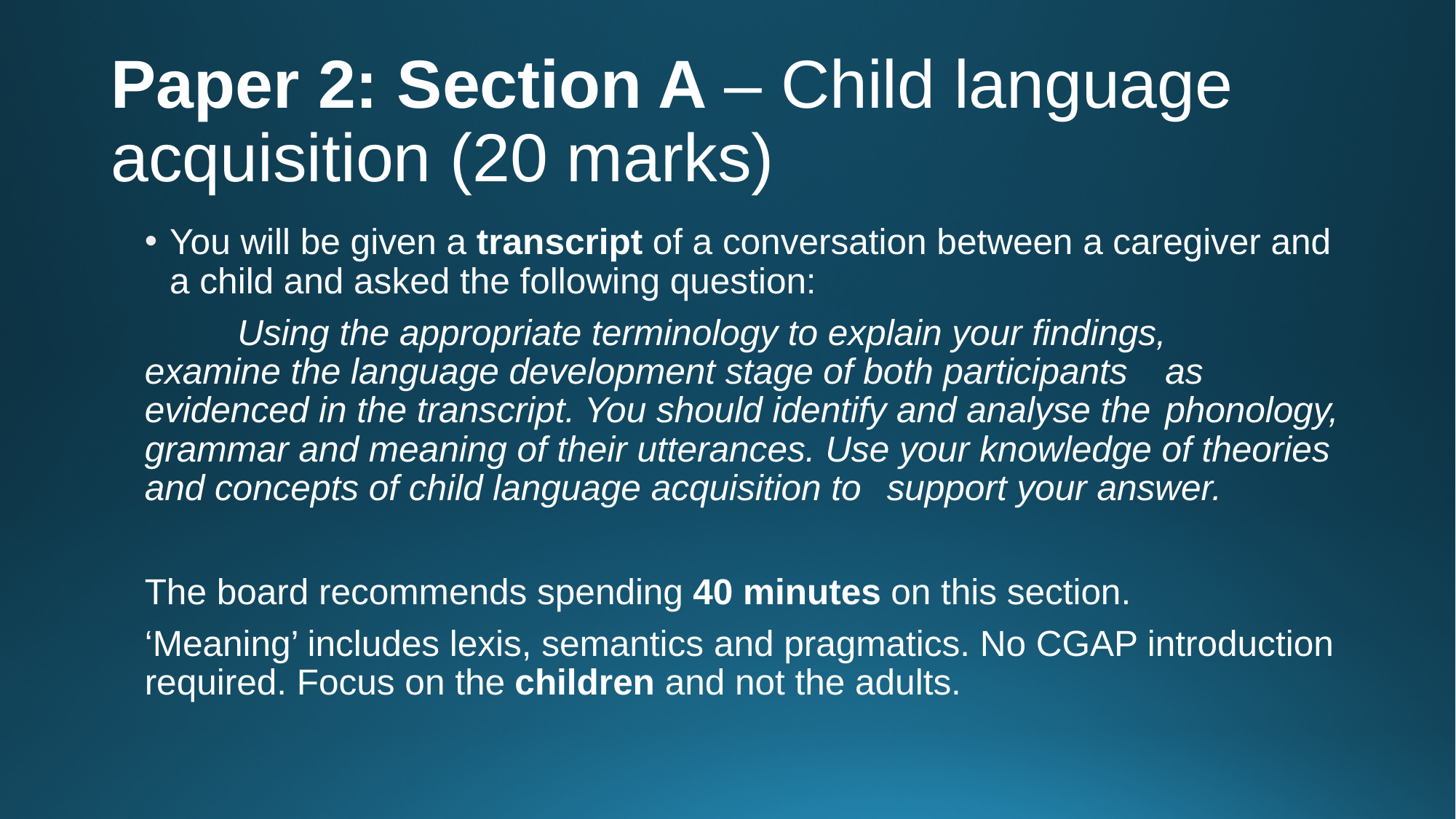

# Paper 2: Section A – Child language acquisition (20 marks)
You will be given a transcript of a conversation between a caregiver and a child and asked the following question:
	Using the appropriate terminology to explain your findings, 	examine the language development stage of both participants 	as 	evidenced in the transcript. You should identify and analyse the 	phonology, grammar and meaning of their utterances. Use your 	knowledge of theories and concepts of child language acquisition to 	support your answer.

The board recommends spending 40 minutes on this section.
‘Meaning’ includes lexis, semantics and pragmatics. No CGAP introduction required. Focus on the children and not the adults.